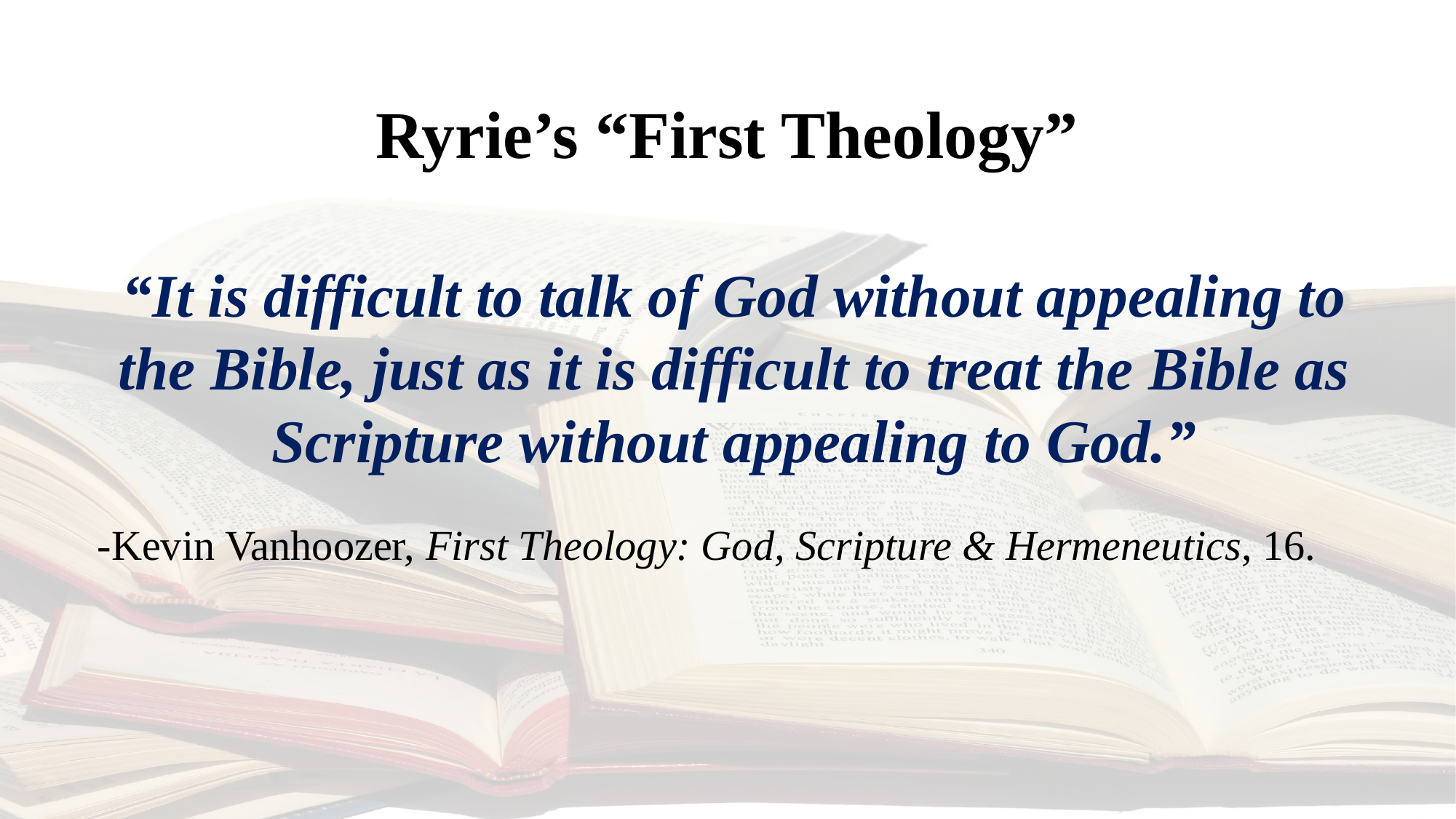

# Ryrie’s “First Theology”
“It is difficult to talk of God without appealing to the Bible, just as it is difficult to treat the Bible as Scripture without appealing to God.”

-Kevin Vanhoozer, First Theology: God, Scripture & Hermeneutics, 16.